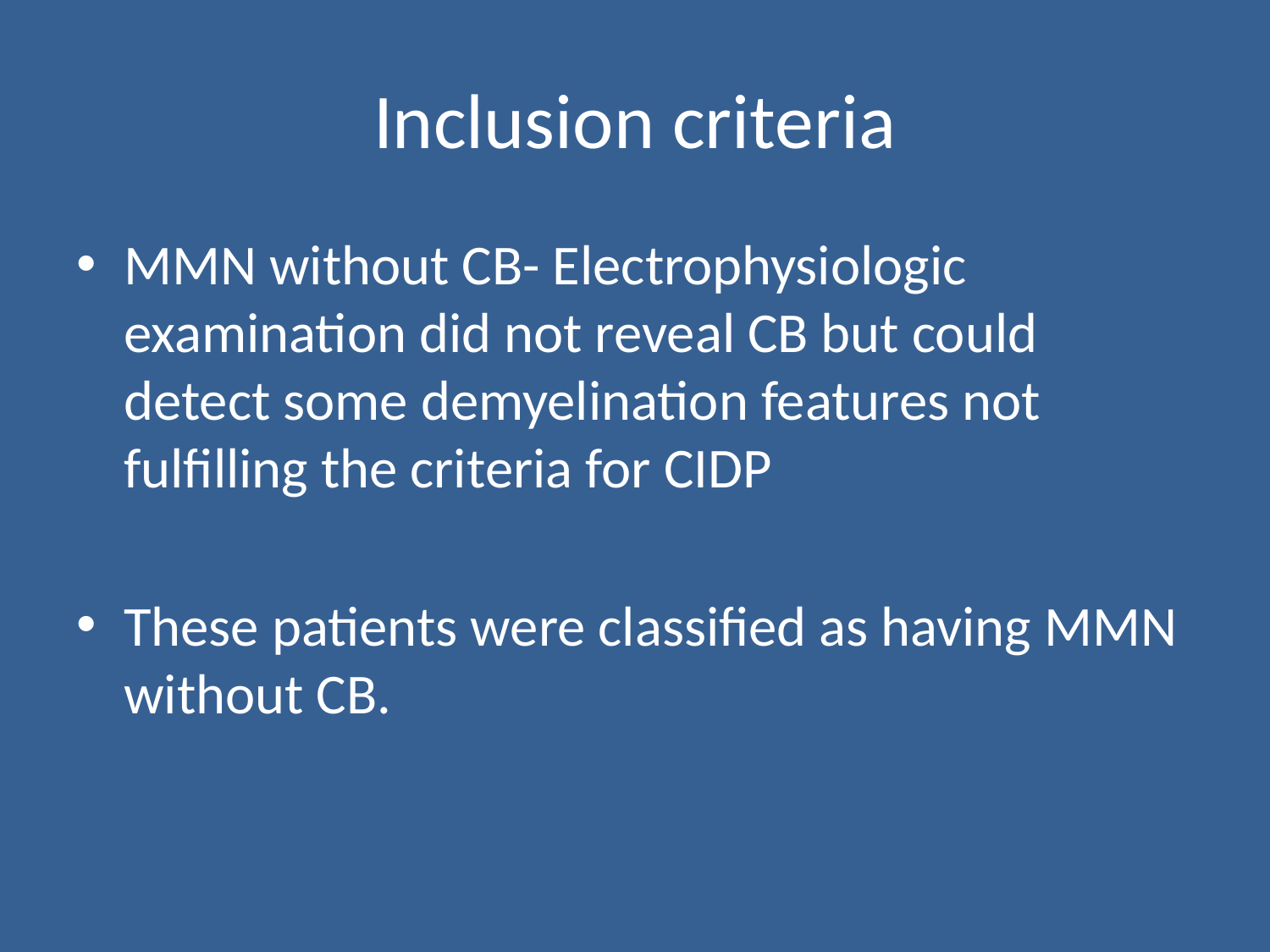

# Inclusion criteria
MMN without CB- Electrophysiologic examination did not reveal CB but could detect some demyelination features not fulfilling the criteria for CIDP

These patients were classified as having MMN without CB.